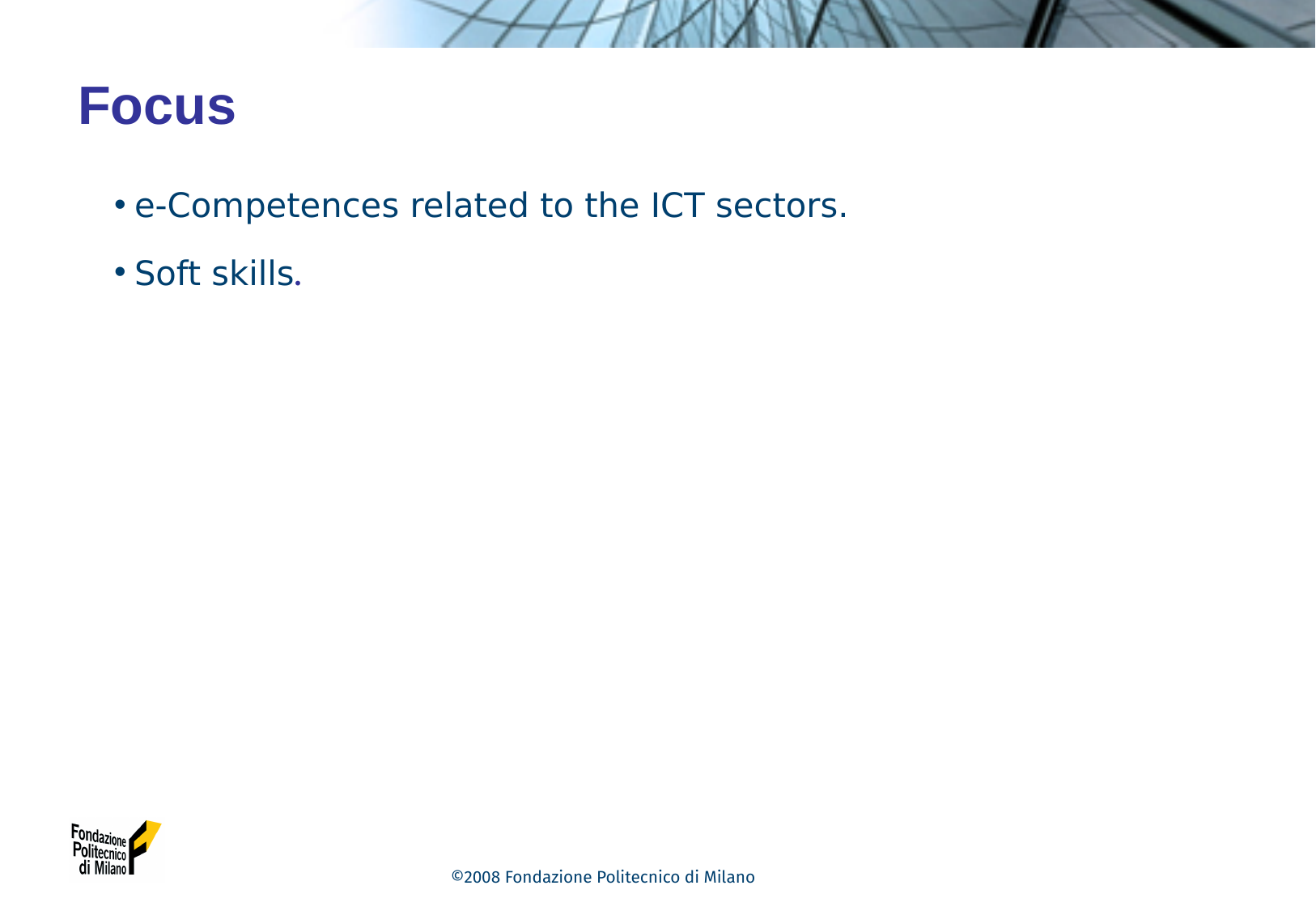

# Focus
e-Competences related to the ICT sectors.
Soft skills.